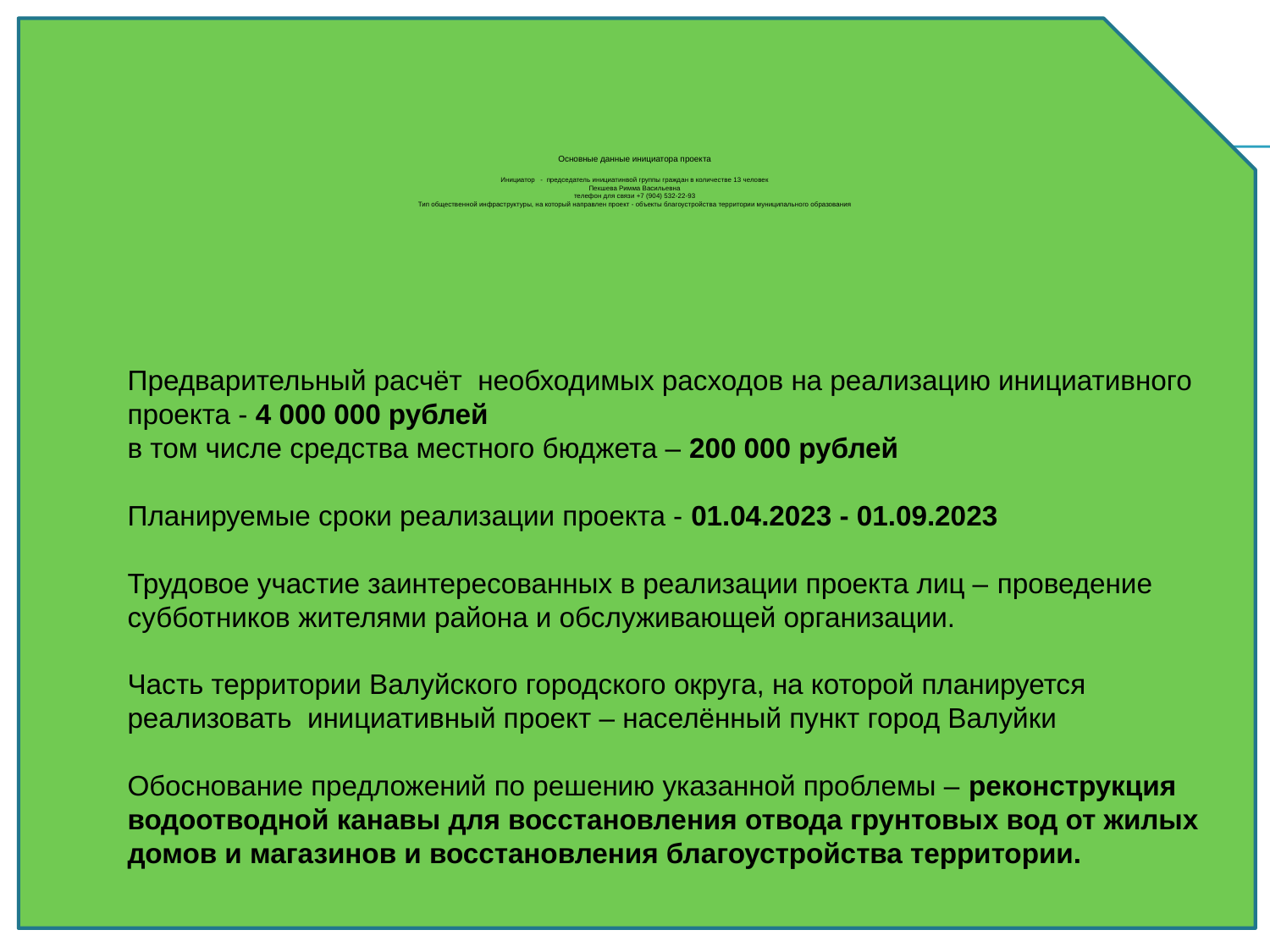

# Основные данные инициатора проекта Инициатор   -  председатель инициатинвой группы граждан в количестве 13 человек Пекшева Римма Васильевна телефон для связи +7 (904) 532-22-93 Тип общественной инфраструктуры, на который направлен проект - объекты благоустройства территории муниципального образования
Предварительный расчёт  необходимых расходов на реализацию инициативного проекта - 4 000 000 рублей
в том числе средства местного бюджета – 200 000 рублей

Планируемые сроки реализации проекта - 01.04.2023 - 01.09.2023

Трудовое участие заинтересованных в реализации проекта лиц – проведение субботников жителями района и обслуживающей организации.

Часть территории Валуйского городского округа, на которой планируется реализовать  инициативный проект – населённый пункт город Валуйки

Обоснование предложений по решению указанной проблемы – реконструкция водоотводной канавы для восстановления отвода грунтовых вод от жилых домов и магазинов и восстановления благоустройства территории.
2